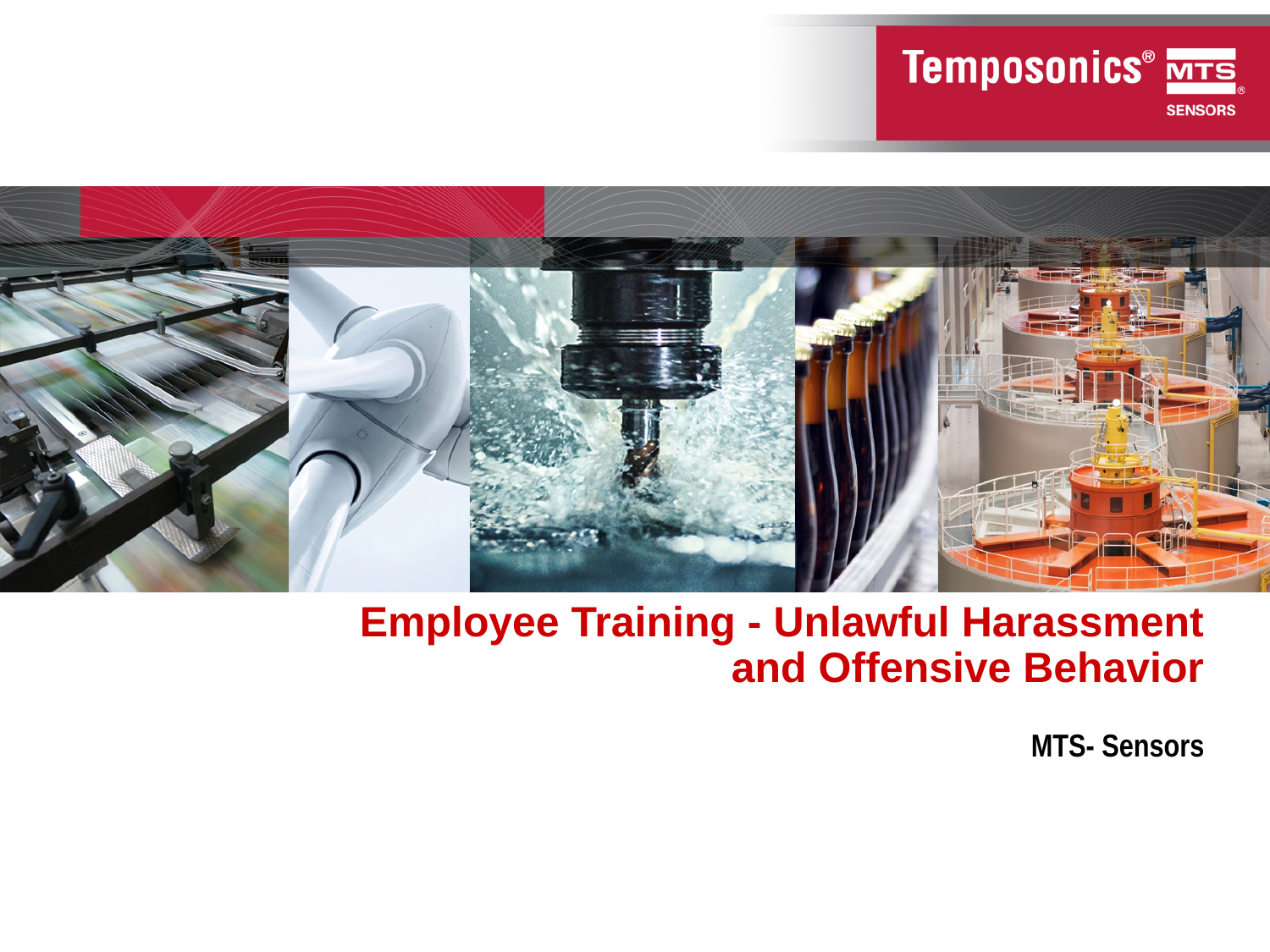

# Employee Training - Unlawful Harassment and Offensive Behavior
MTS- Sensors